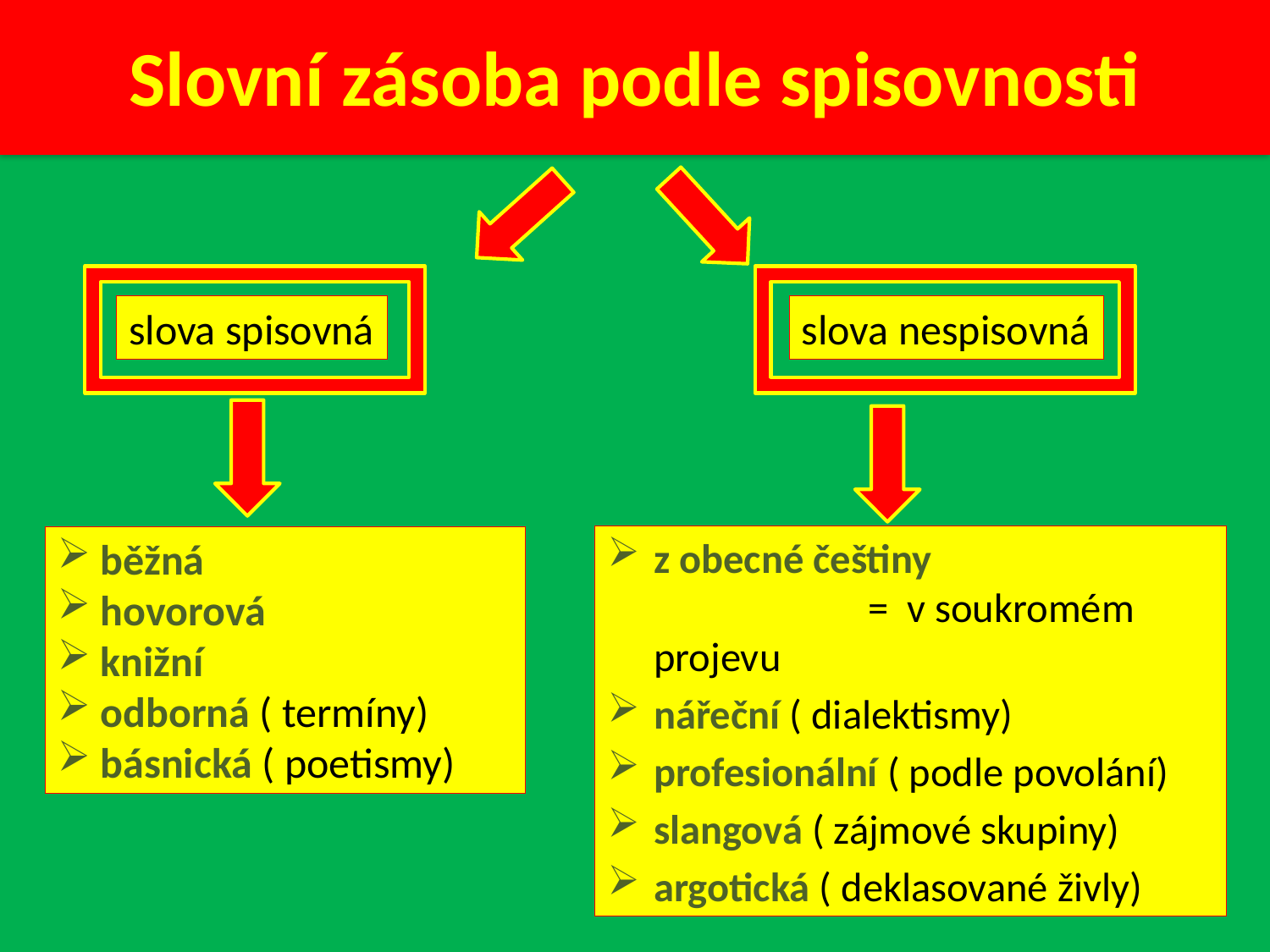

# Slovní zásoba podle spisovnosti

slova spisovná
slova nespisovná

z obecné češtiny                                                      =  v soukromém projevu
nářeční ( dialektismy)
profesionální ( podle povolání)
slangová ( zájmové skupiny)
argotická ( deklasované živly)
 běžná
 hovorová
 knižní
 odborná ( termíny)
 básnická ( poetismy)